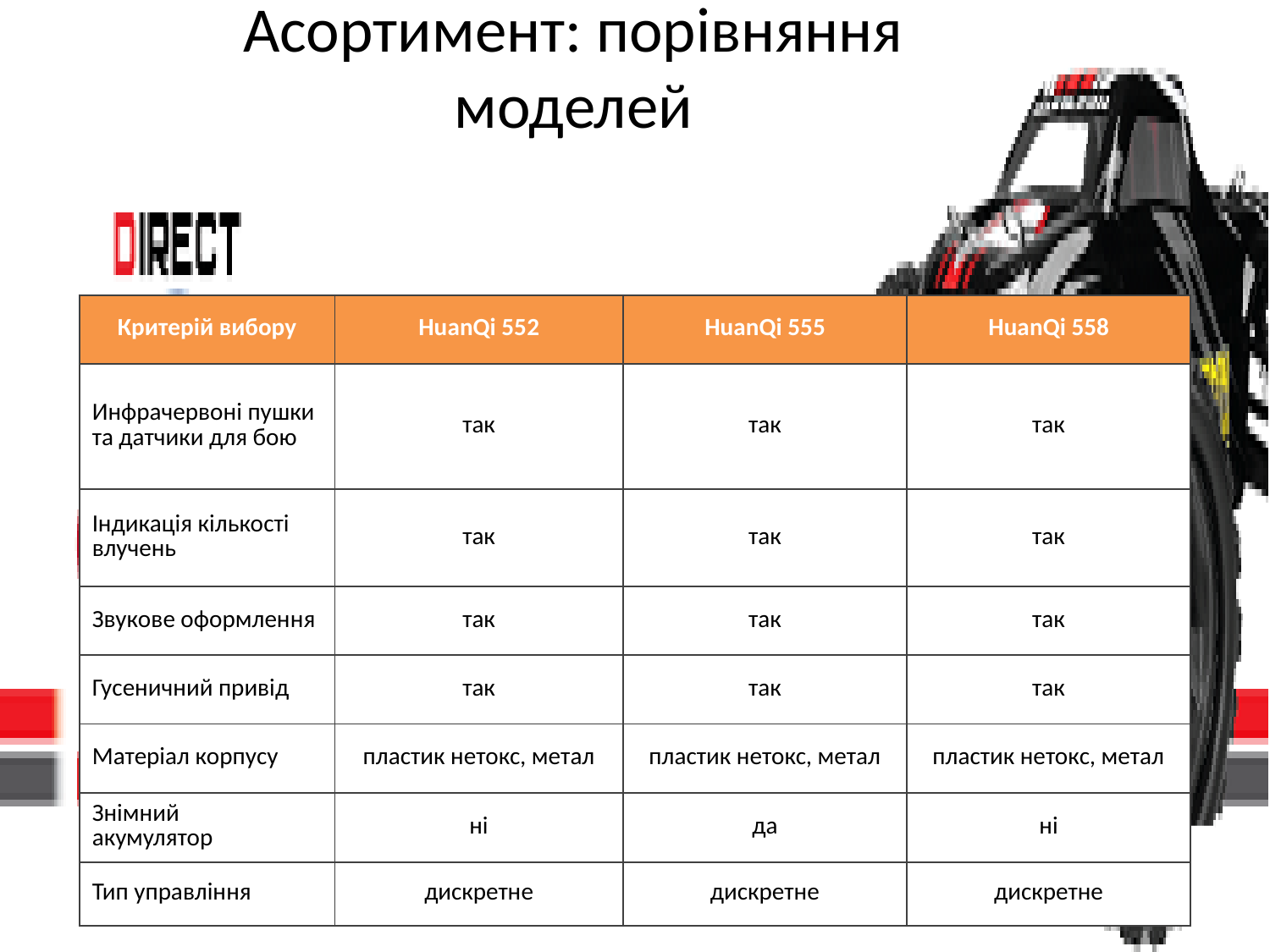

Асортимент: порівняння моделей
| Критерій вибору | HuanQi 552 | HuanQi 555 | HuanQi 558 |
| --- | --- | --- | --- |
| Инфрачервоні пушки та датчики для бою | так | так | так |
| Індикація кількості влучень | так | так | так |
| Звукове оформлення | так | так | так |
| Гусеничний привід | так | так | так |
| Матеріал корпусу | пластик нетокс, метал | пластик нетокс, метал | пластик нетокс, метал |
| Знімний акумулятор | ні | да | ні |
| Тип управління | дискретне | дискретне | дискретне |